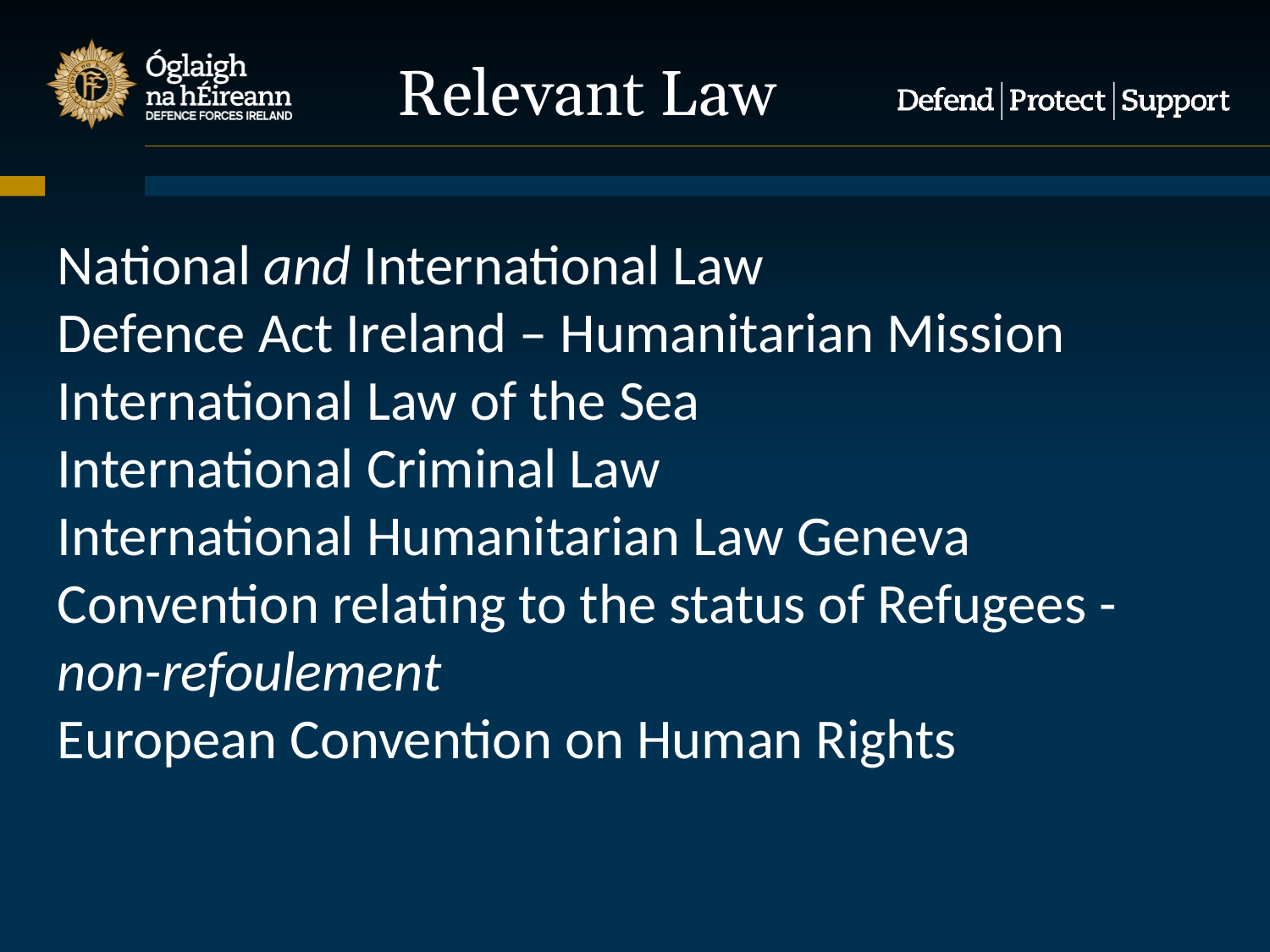

Relevant Law
National and International Law
Defence Act Ireland – Humanitarian Mission
International Law of the Sea
International Criminal Law
International Humanitarian Law Geneva Convention relating to the status of Refugees - non-refoulement
European Convention on Human Rights